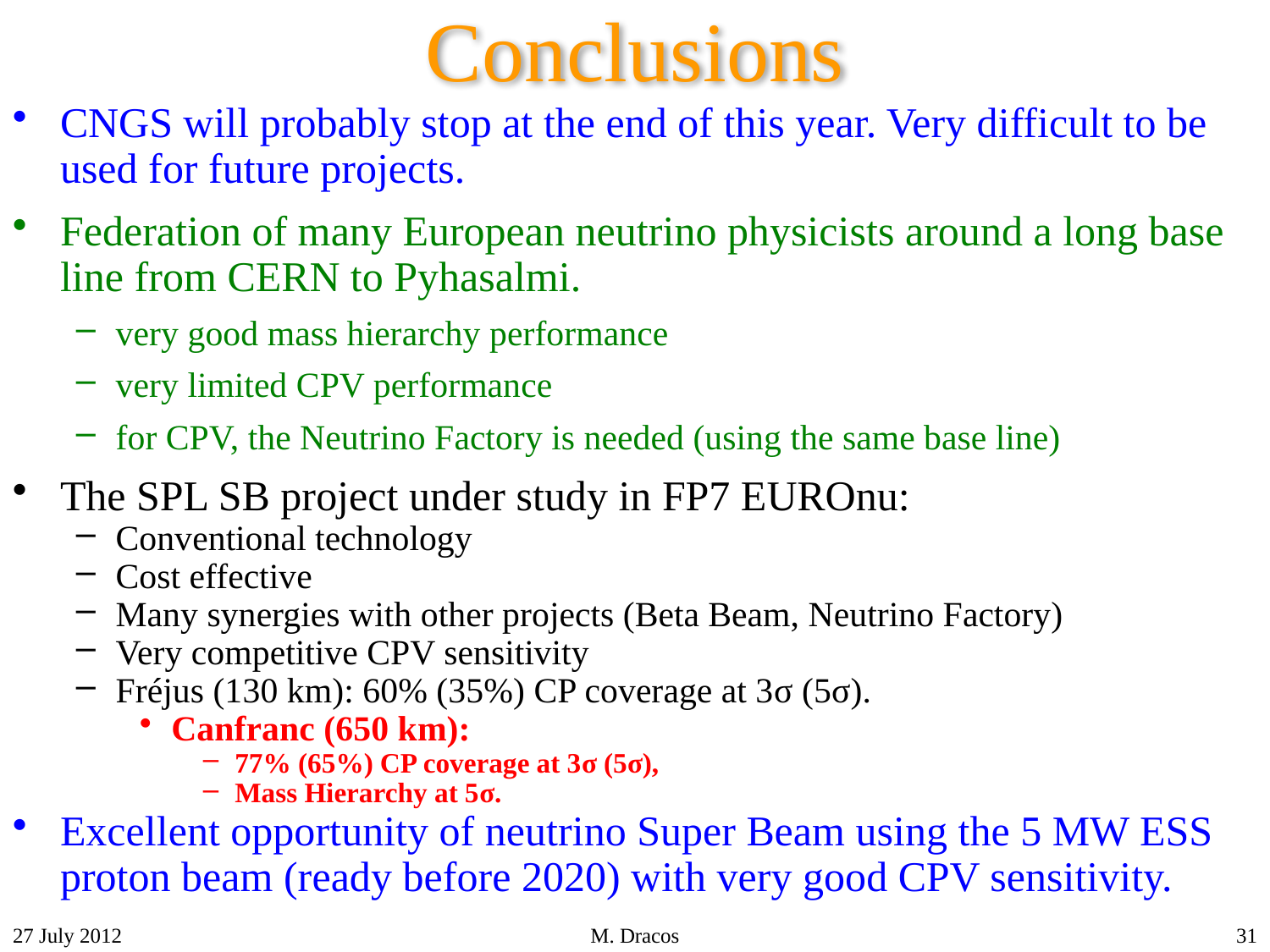

# Conclusions
CNGS will probably stop at the end of this year. Very difficult to be used for future projects.
Federation of many European neutrino physicists around a long base line from CERN to Pyhasalmi.
very good mass hierarchy performance
very limited CPV performance
for CPV, the Neutrino Factory is needed (using the same base line)
The SPL SB project under study in FP7 EUROnu:
Conventional technology
Cost effective
Many synergies with other projects (Beta Beam, Neutrino Factory)
Very competitive CPV sensitivity
Fréjus (130 km): 60% (35%) CP coverage at 3σ (5σ).
Canfranc (650 km):
77% (65%) CP coverage at 3σ (5σ),
Mass Hierarchy at 5σ.
Excellent opportunity of neutrino Super Beam using the 5 MW ESS proton beam (ready before 2020) with very good CPV sensitivity.
27 July 2012
M. Dracos
31